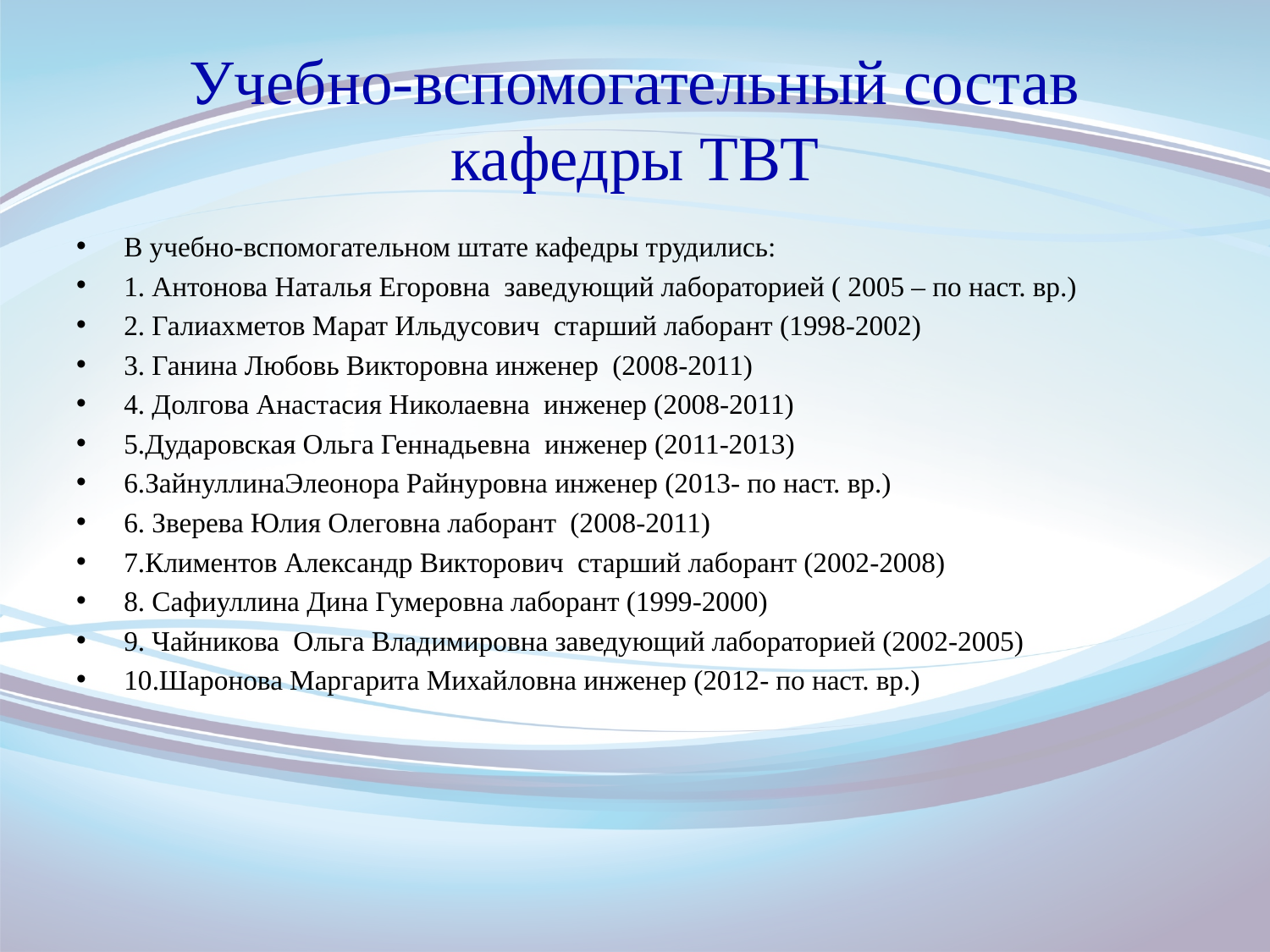

# Учебно-вспомогательный состав кафедры ТВТ
В учебно-вспомогательном штате кафедры трудились:
1. Антонова Наталья Егоровна  заведующий лабораторией ( 2005 – по наст. вр.)
2. Галиахметов Марат Ильдусович  старший лаборант (1998-2002)
3. Ганина Любовь Викторовна инженер  (2008-2011)
4. Долгова Анастасия Николаевна  инженер (2008-2011)
5.Дударовская Ольга Геннадьевна  инженер (2011-2013)
6.ЗайнуллинаЭлеонора Райнуровна инженер (2013- по наст. вр.)
6. Зверева Юлия Олеговна лаборант  (2008-2011)
7.Климентов Александр Викторович  старший лаборант (2002-2008)
8. Сафиуллина Дина Гумеровна лаборант (1999-2000)
9. Чайникова  Ольга Владимировна заведующий лабораторией (2002-2005)
10.Шаронова Маргарита Михайловна инженер (2012- по наст. вр.)